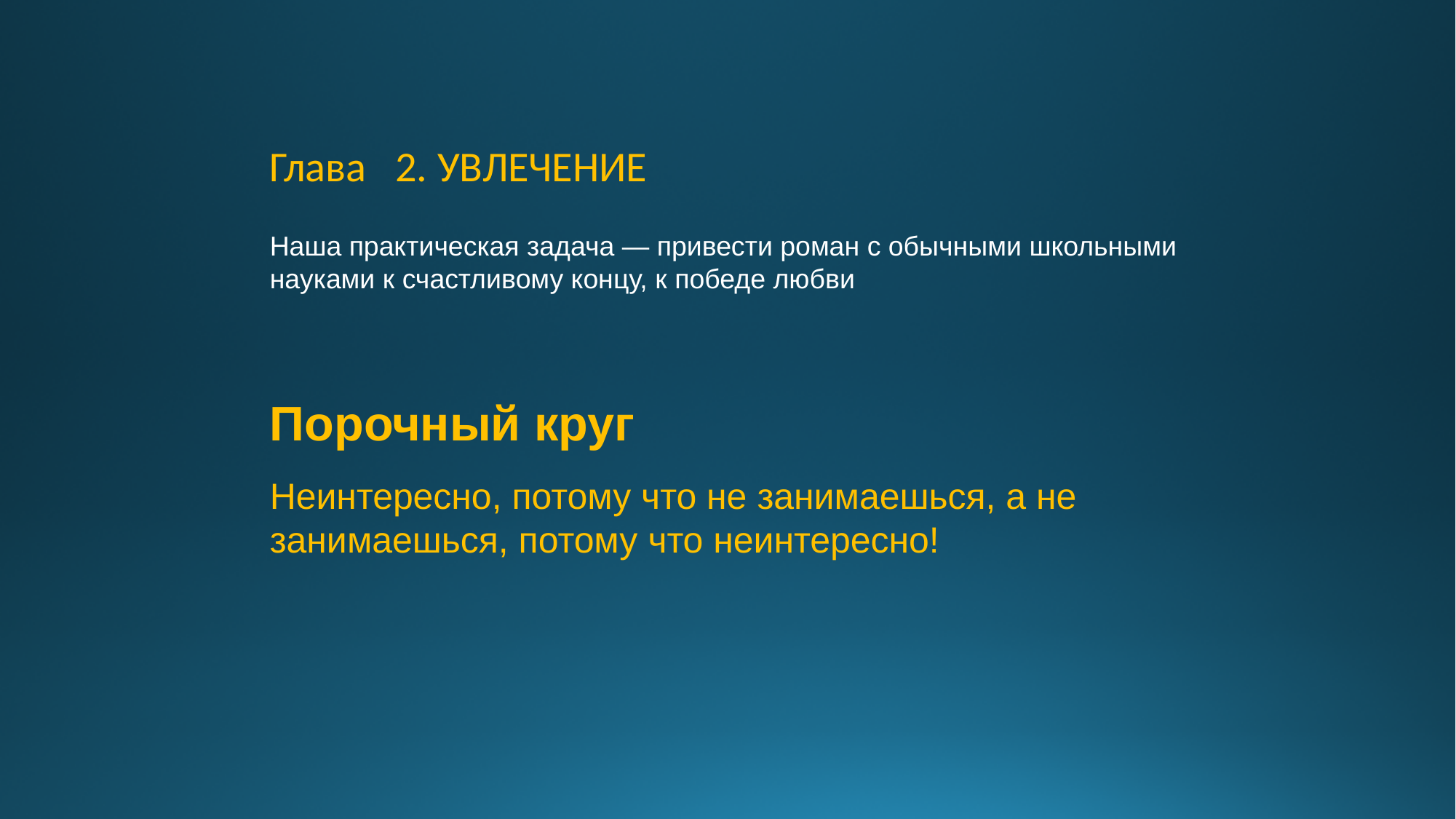

Глава   2. Увлечение
Наша практическая задача — привести роман с обычными школьными науками к счастливому концу, к победе любви
Порочный круг

Неинтересно, потому что не занимаешься, а не занимаешься, потому что неинтересно!